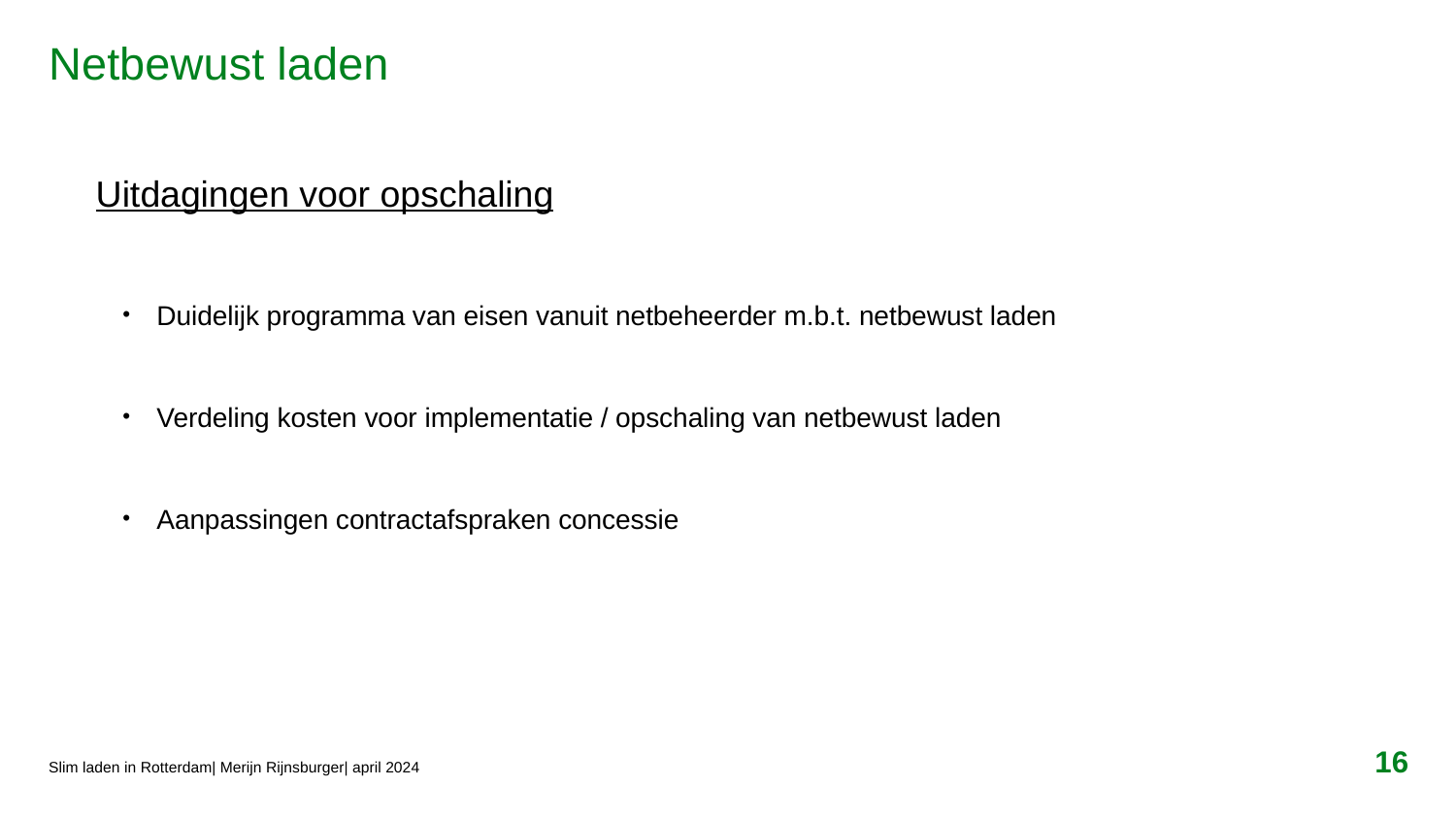

# Netbewust laden
Uitdagingen voor opschaling

Duidelijk programma van eisen vanuit netbeheerder m.b.t. netbewust laden

Verdeling kosten voor implementatie / opschaling van netbewust laden

Aanpassingen contractafspraken concessie
16
Slim laden in Rotterdam| Merijn Rijnsburger| april 2024